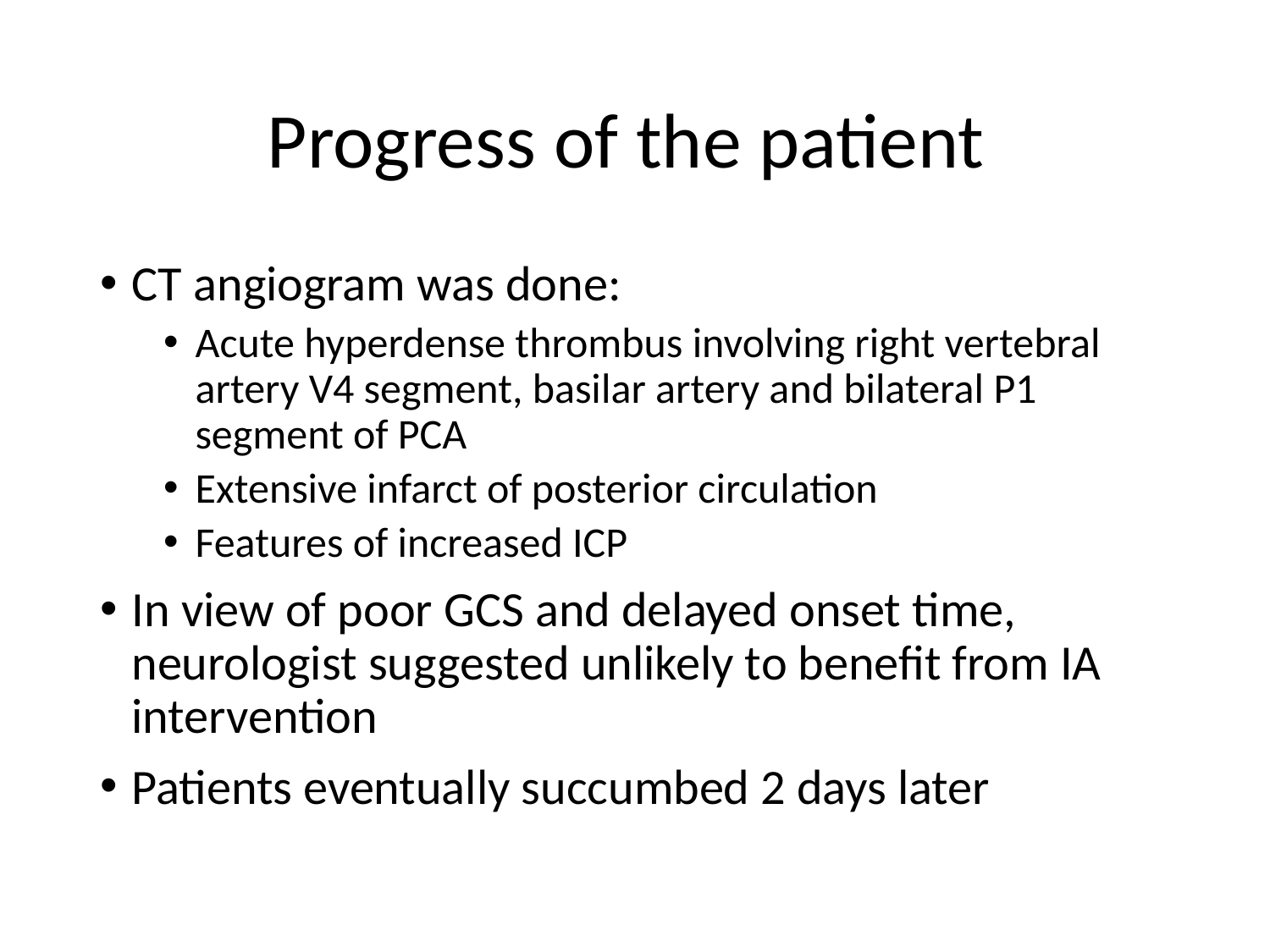

# Progress of the patient
CT angiogram was done:
Acute hyperdense thrombus involving right vertebral artery V4 segment, basilar artery and bilateral P1 segment of PCA
Extensive infarct of posterior circulation
Features of increased ICP
In view of poor GCS and delayed onset time, neurologist suggested unlikely to benefit from IA intervention
Patients eventually succumbed 2 days later